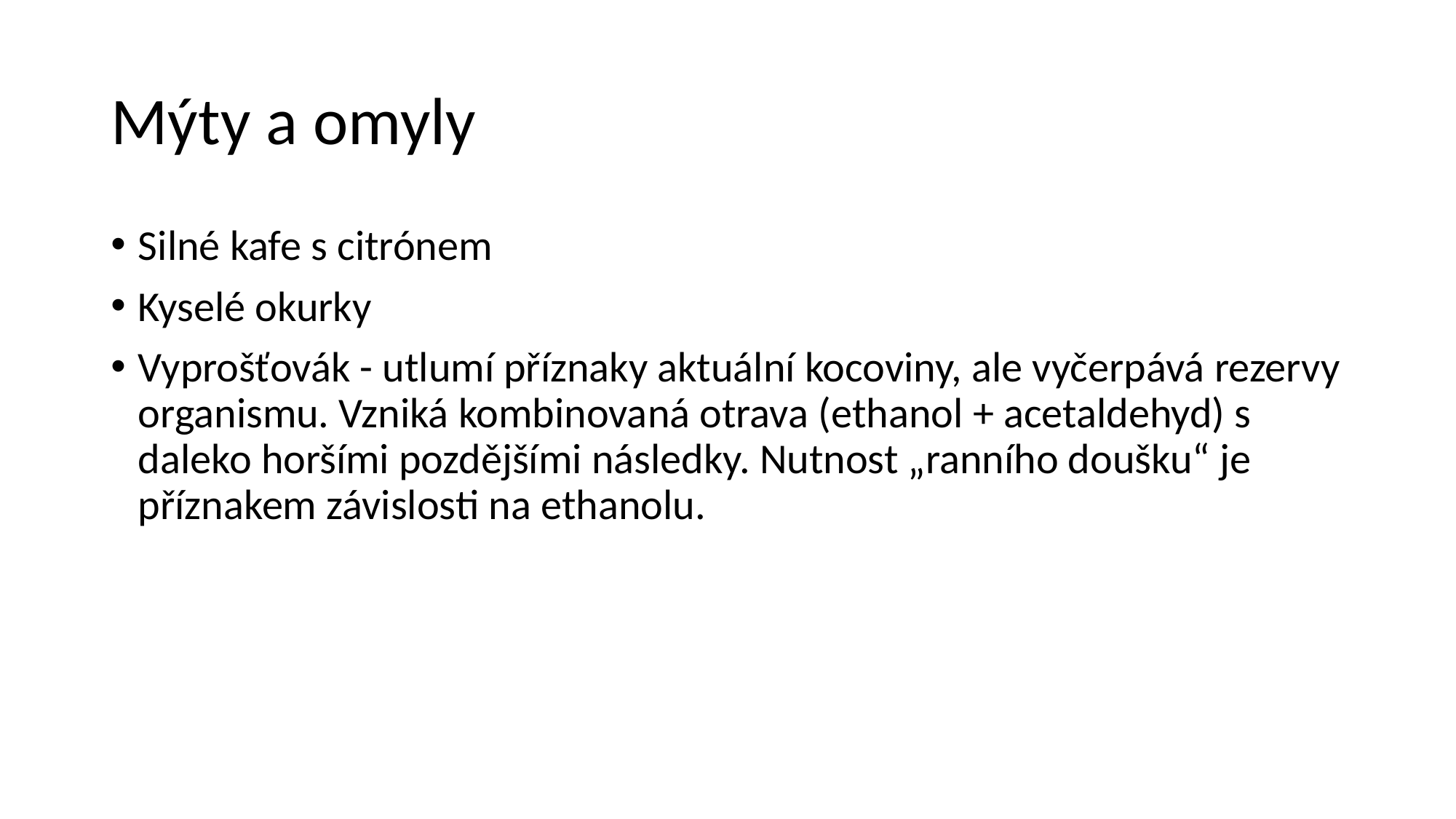

# Mýty a omyly
Silné kafe s citrónem
Kyselé okurky
Vyprošťovák - utlumí příznaky aktuální kocoviny, ale vyčerpává rezervy organismu. Vzniká kombinovaná otrava (ethanol + acetaldehyd) s daleko horšími pozdějšími následky. Nutnost „ranního doušku“ je příznakem závislosti na ethanolu.